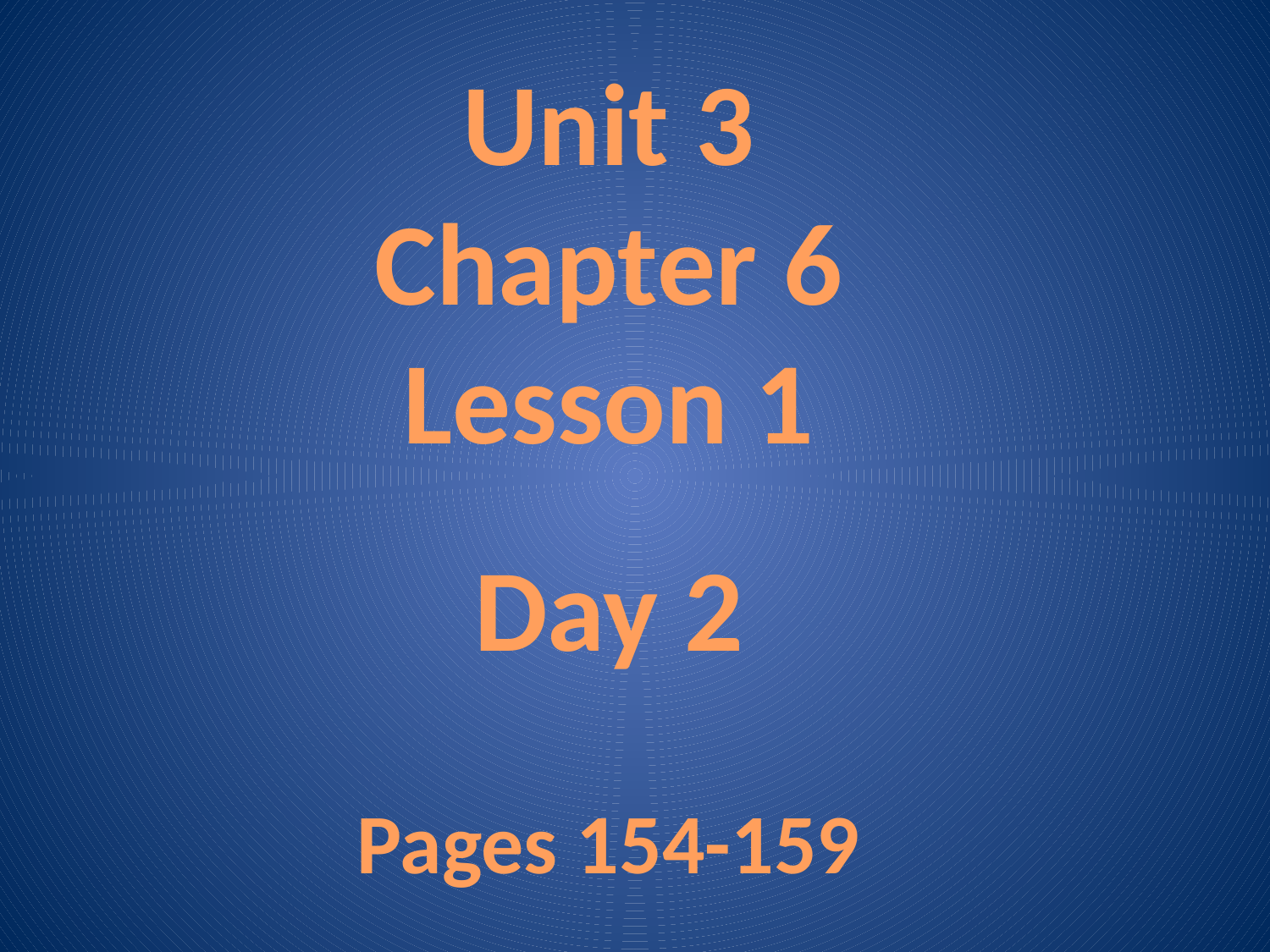

Unit 3
Chapter 6
Lesson 1

Day 2

Pages 154-159